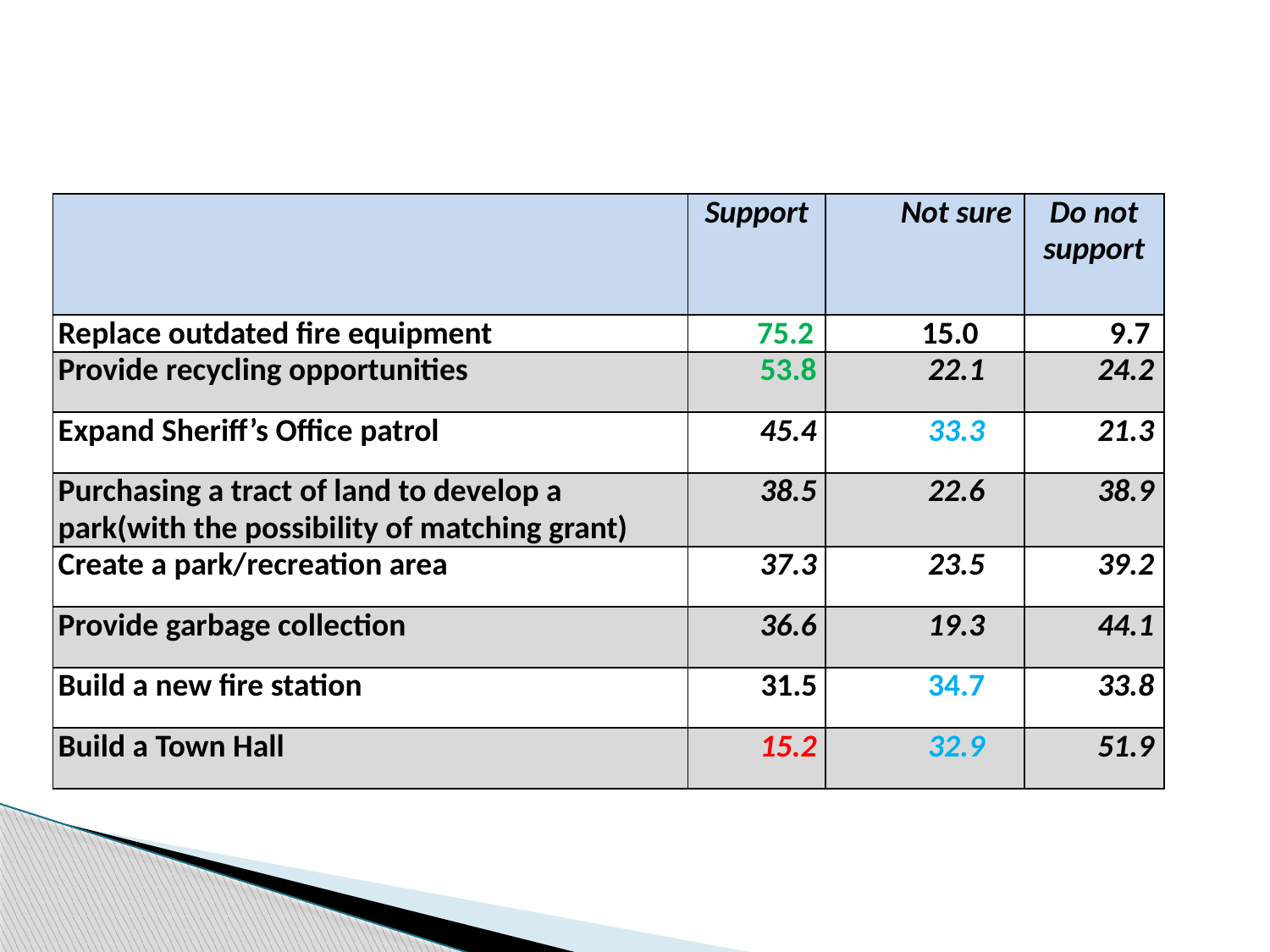

|  | Support | Not sure | Do not support |
| --- | --- | --- | --- |
| Replace outdated fire equipment | 75.2 | 15.0 | 9.7 |
| Provide recycling opportunities | 53.8 | 22.1 | 24.2 |
| Expand Sheriff’s Office patrol | 45.4 | 33.3 | 21.3 |
| Purchasing a tract of land to develop a park(with the possibility of matching grant) | 38.5 | 22.6 | 38.9 |
| Create a park/recreation area | 37.3 | 23.5 | 39.2 |
| Provide garbage collection | 36.6 | 19.3 | 44.1 |
| Build a new fire station | 31.5 | 34.7 | 33.8 |
| Build a Town Hall | 15.2 | 32.9 | 51.9 |